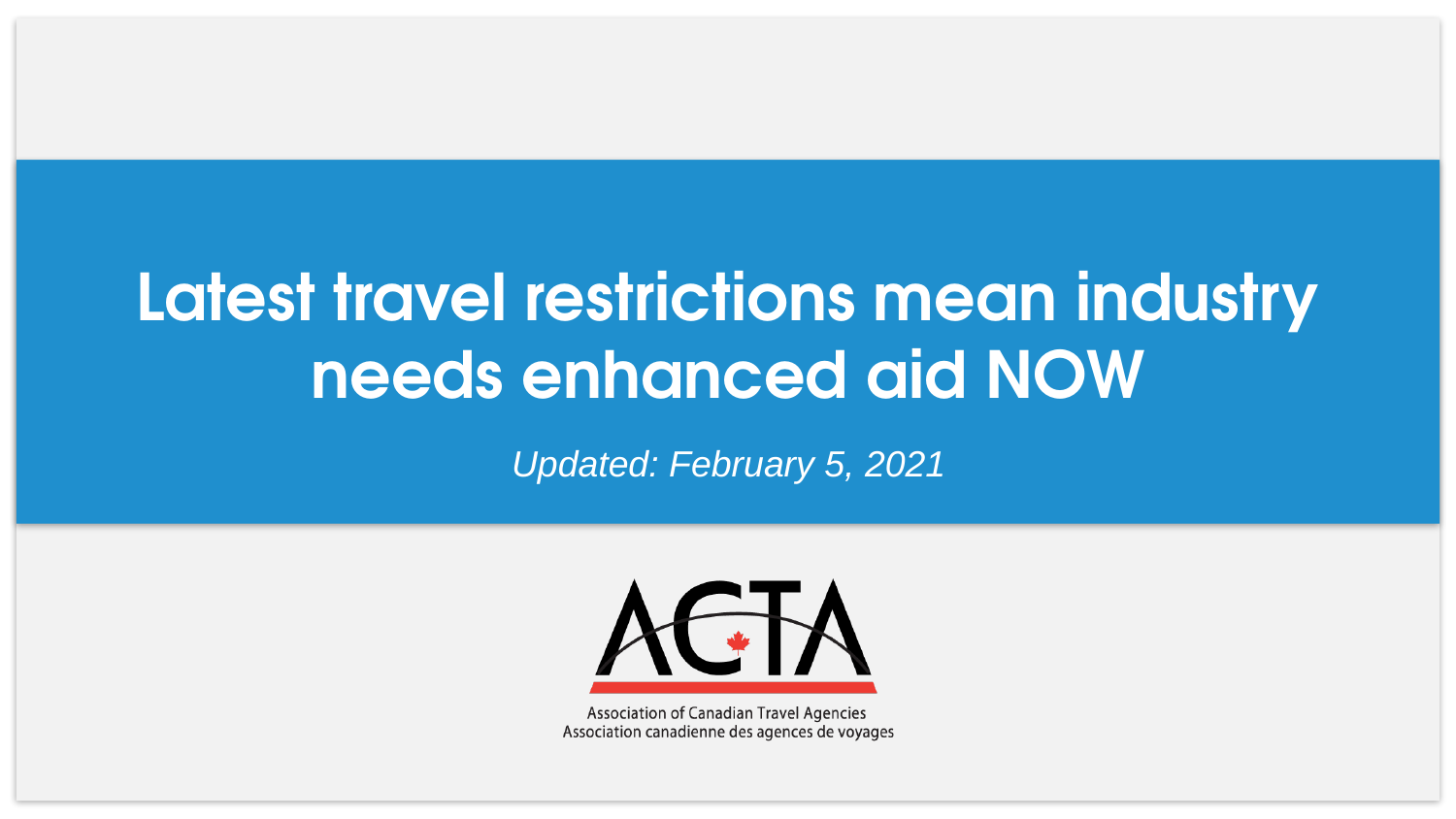

# Latest travel restrictions mean industry needs enhanced aid NOW
Updated: February 5, 2021